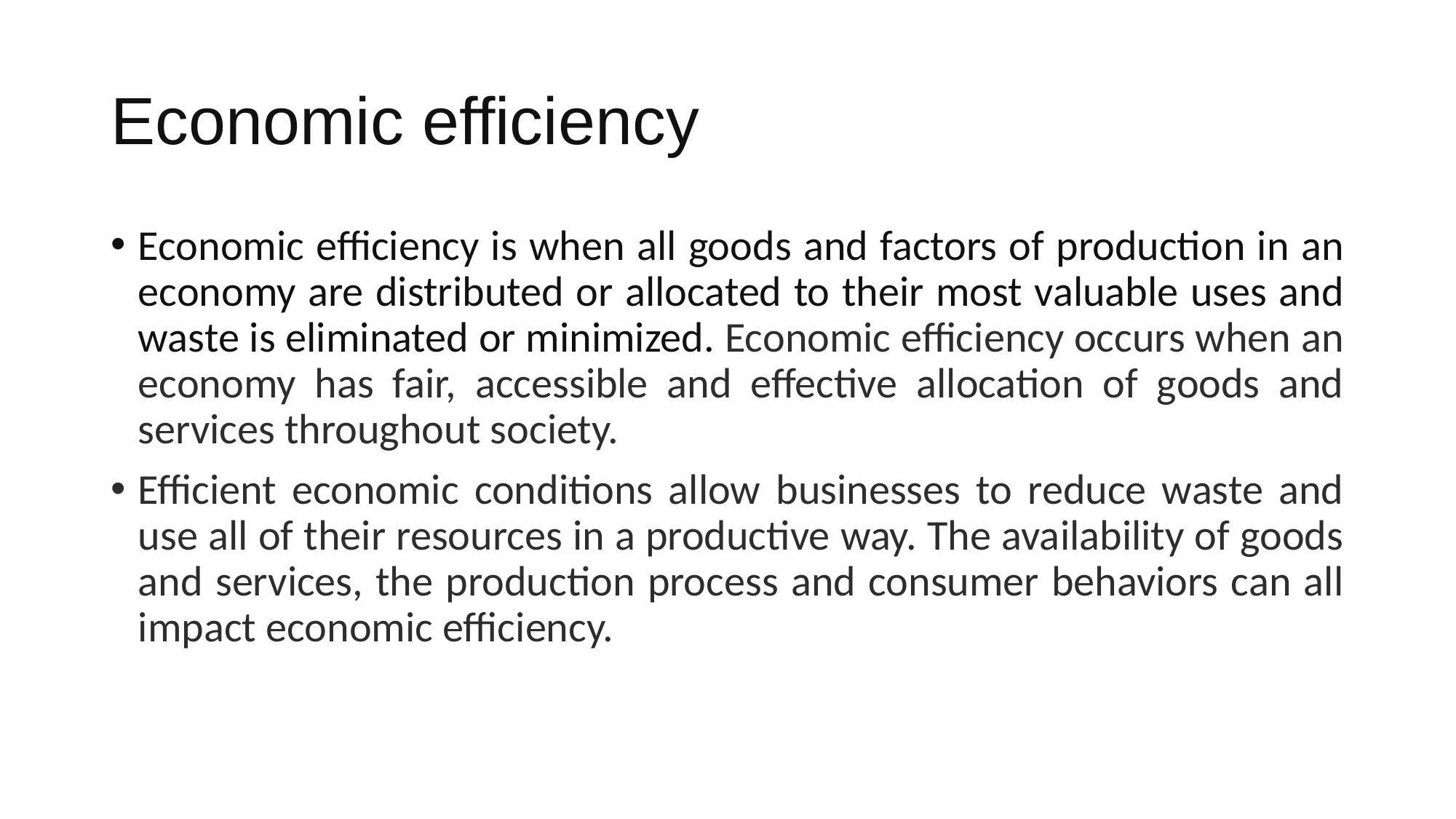

# Economic efficiency
Economic efficiency is when all goods and factors of production in an economy are distributed or allocated to their most valuable uses and waste is eliminated or minimized. Economic efficiency occurs when an economy has fair, accessible and effective allocation of goods and services throughout society.
Efficient economic conditions allow businesses to reduce waste and use all of their resources in a productive way. The availability of goods and services, the production process and consumer behaviors can all impact economic efficiency.